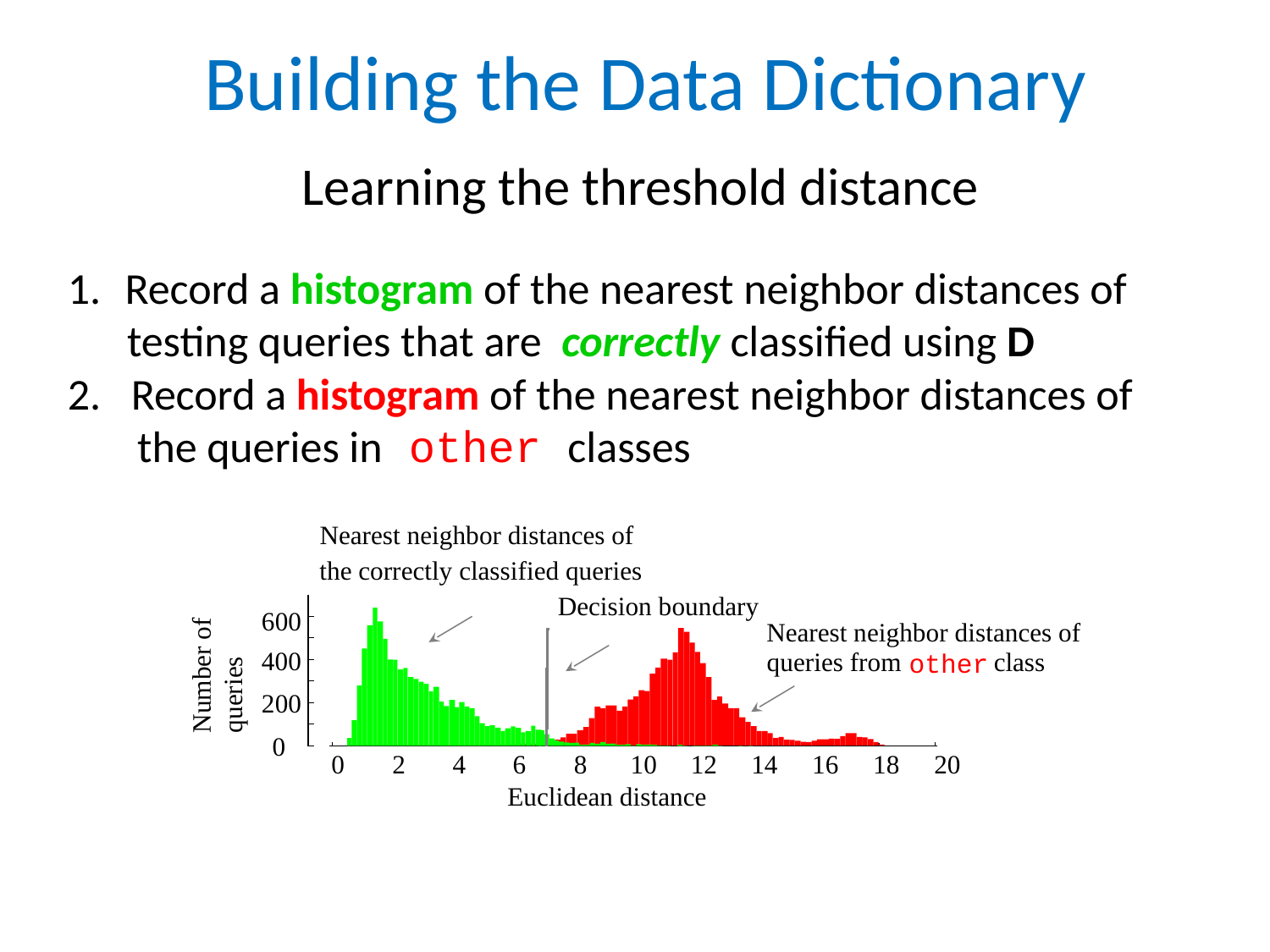

# Building the Data Dictionary
Learning the threshold distance
 Record a histogram of the nearest neighbor distances of
      testing queries that are  correctly classified using D
Record a histogram of the nearest neighbor distances of
       the queries in other classes
 Nearest neighbor distances of
the correctly classified queries
Decision boundary

600

Number of
queries
Nearest neighbor distances of

400
class
queries from
other

200

0

0
2
4
8
10
12
14
16
18
20
6
Euclidean distance